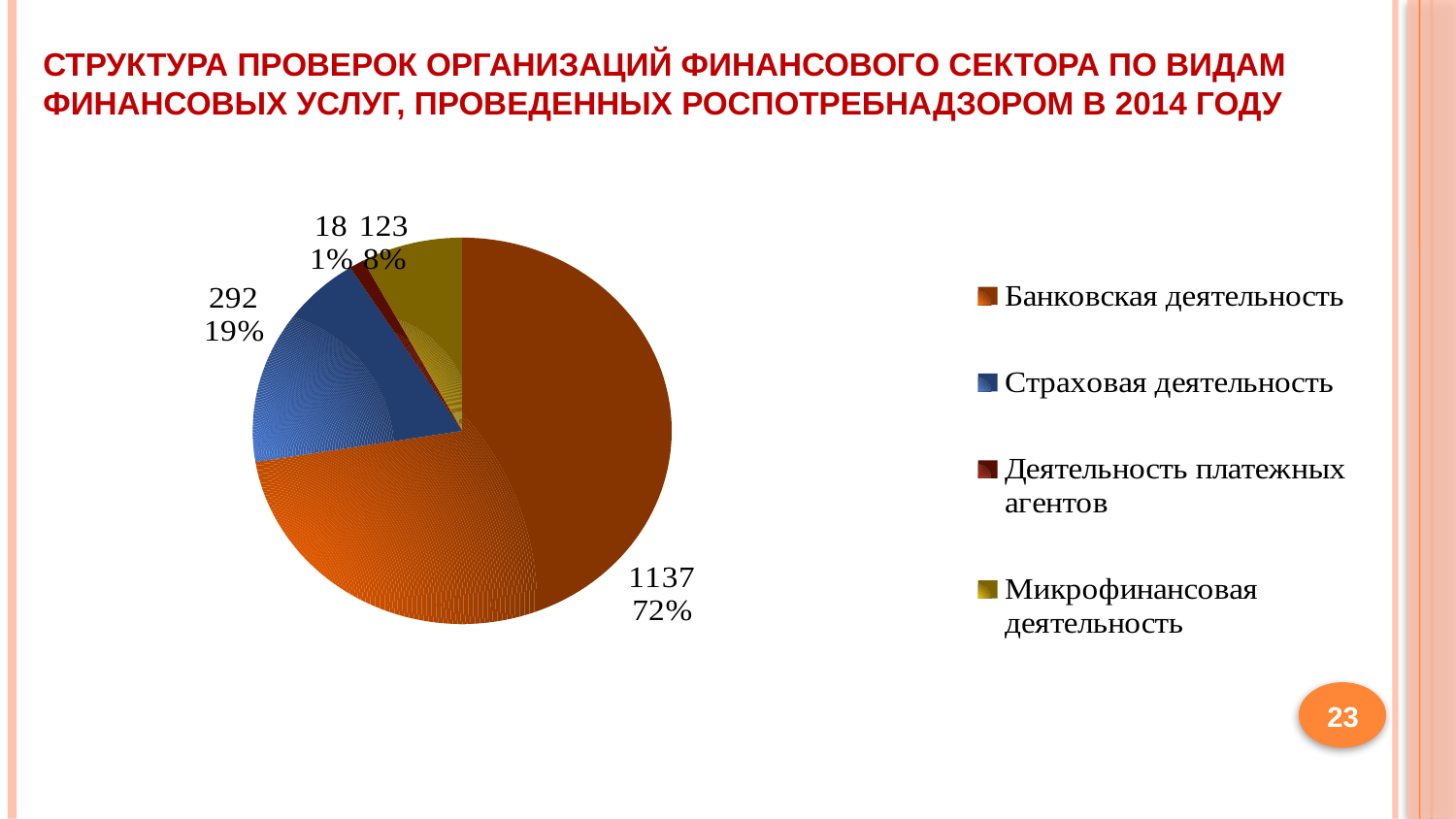

Структура проверок организаций финансового сектора по видам финансовых услуг, проведенных Роспотребнадзором в 2014 году

[unsupported chart]

23